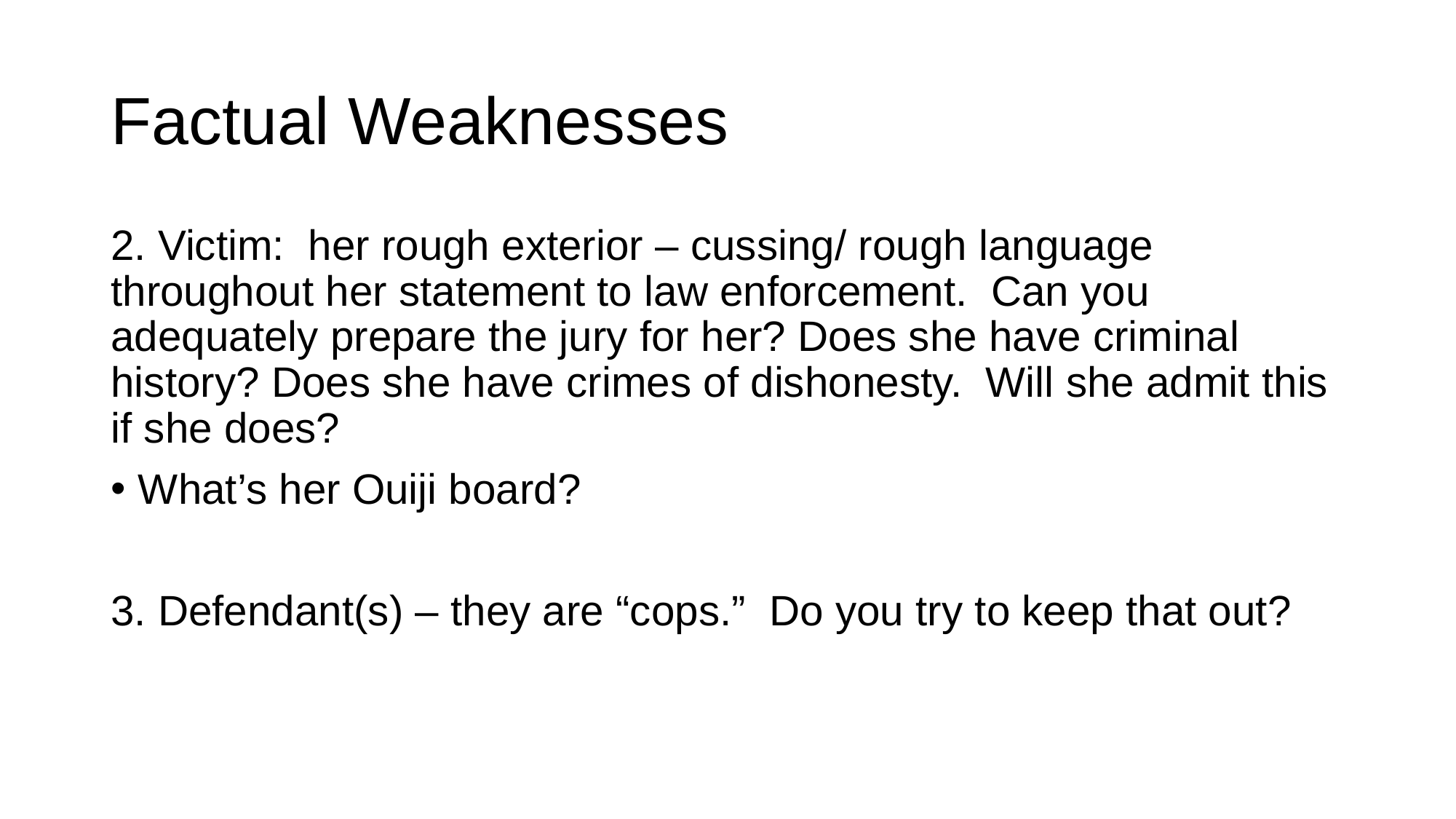

# Factual Weaknesses
2. Victim:  her rough exterior – cussing/ rough language throughout her statement to law enforcement.  Can you adequately prepare the jury for her? Does she have criminal history? Does she have crimes of dishonesty.  Will she admit this if she does?
What’s her Ouiji board?

3. Defendant(s) – they are “cops.”  Do you try to keep that out?